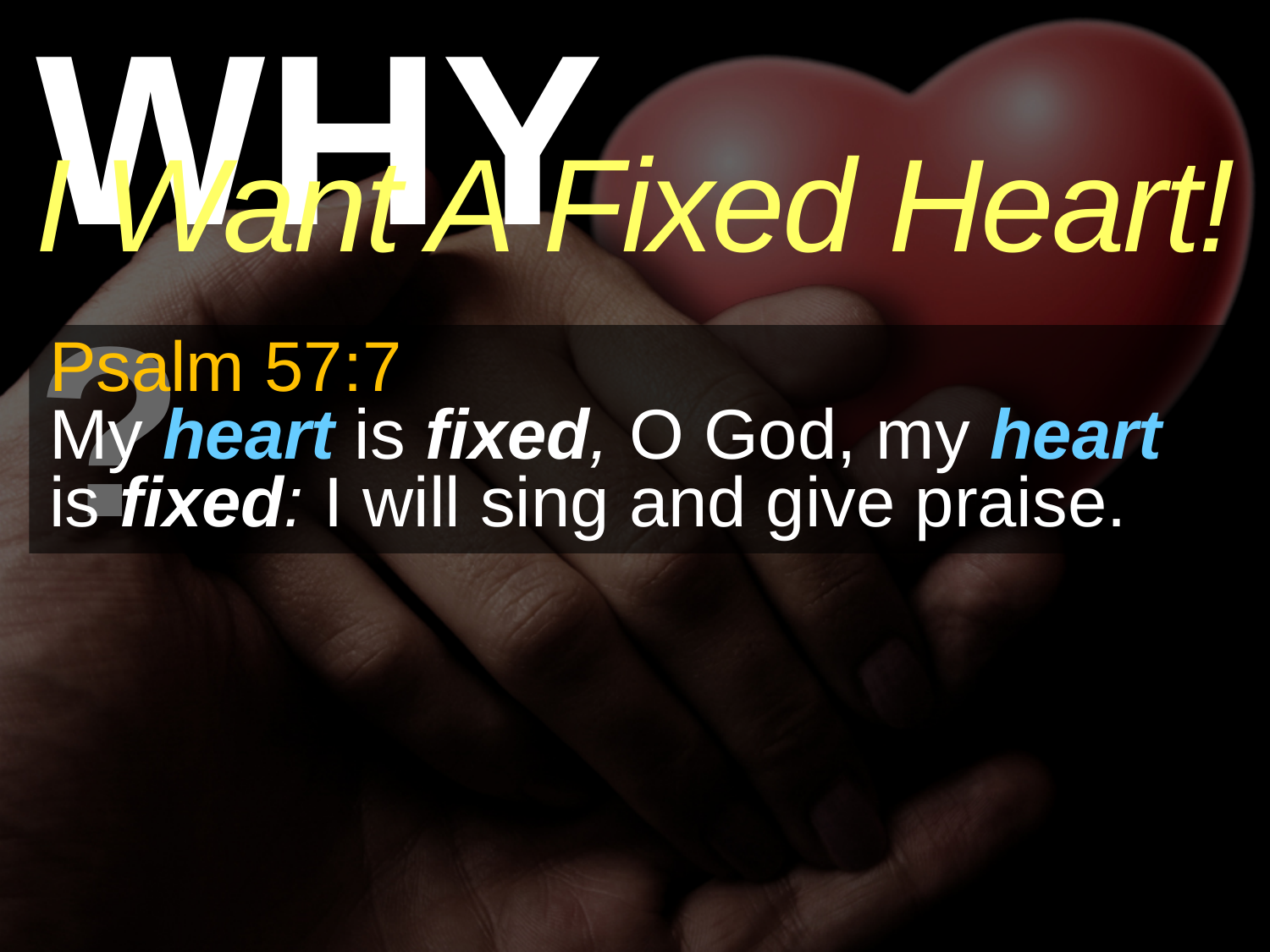

WHY?
I Want A Fixed Heart!

Psalm 57:7
My heart is fixed, O God, my heart is fixed: I will sing and give praise.